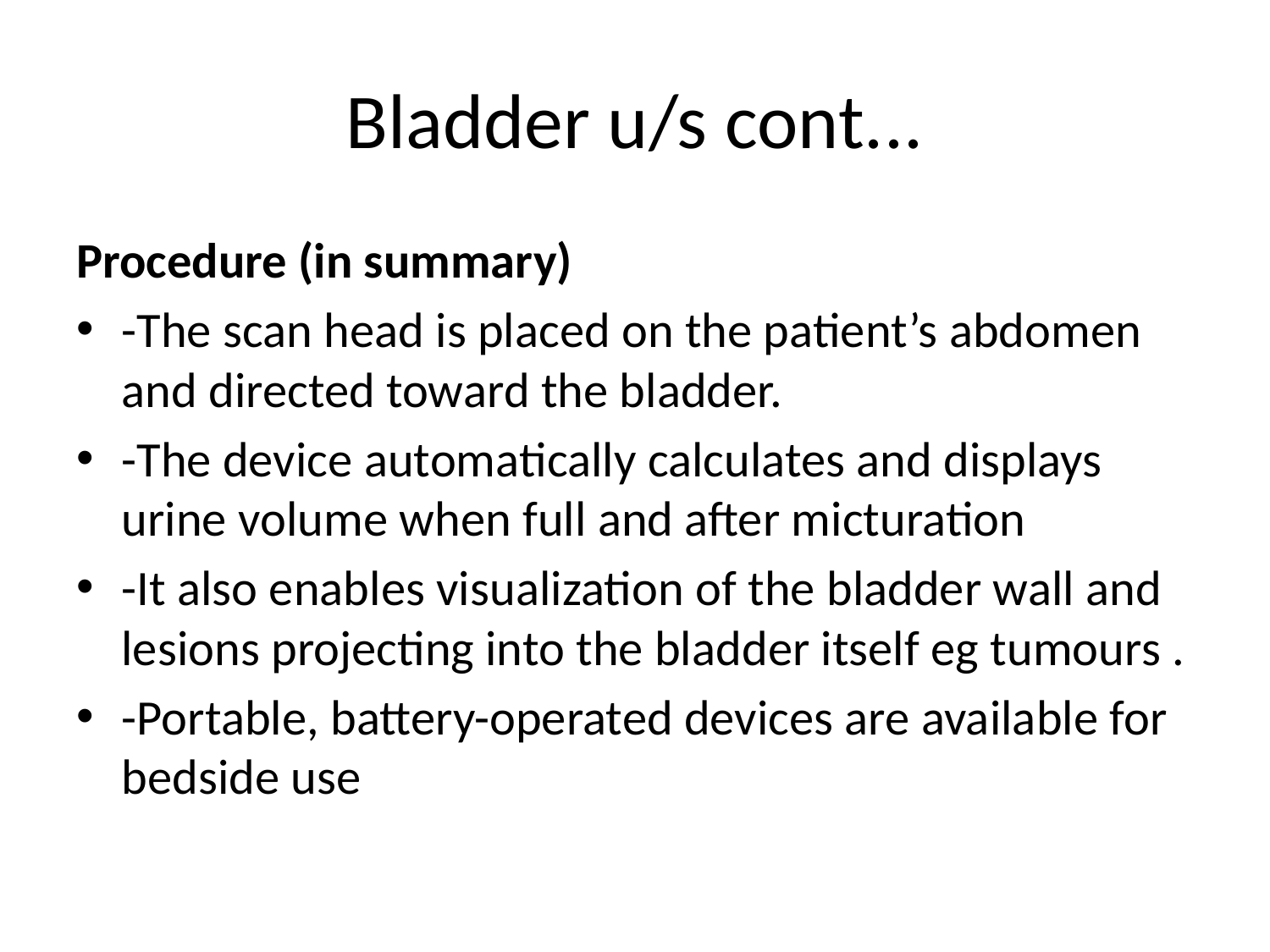

# Bladder u/s cont...
Procedure (in summary)
-The scan head is placed on the patient’s abdomen and directed toward the bladder.
-The device automatically calculates and displays urine volume when full and after micturation
-It also enables visualization of the bladder wall and lesions projecting into the bladder itself eg tumours .
-Portable, battery-operated devices are available for bedside use